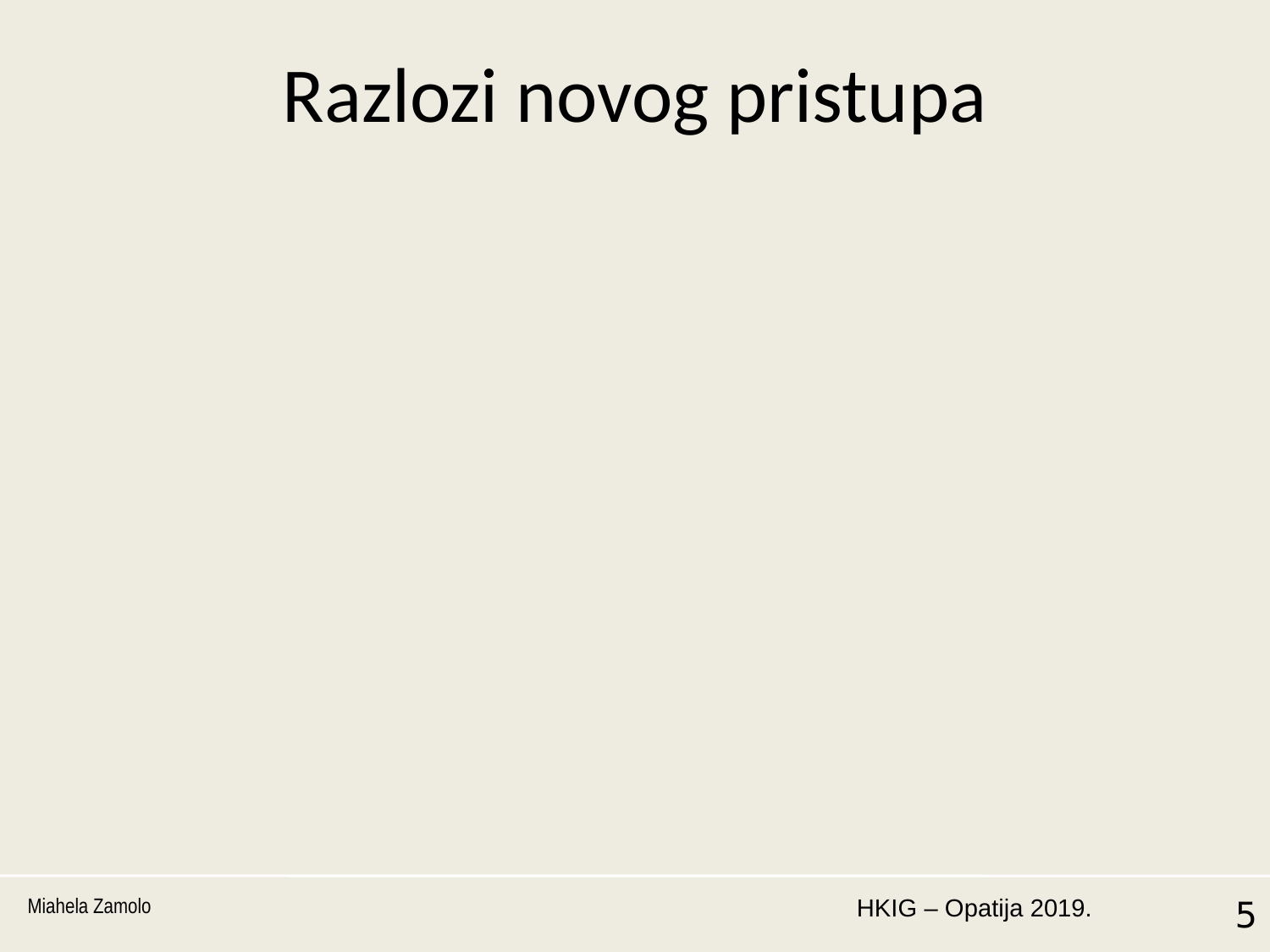

# Razlozi novog pristupa
CPR - Uredba 305/2011 građevni proizvodi – srpanj 2013.

temeljni zahtjevi
1.   Mehanička otpornost i stabilnost
2.   Sigurnost u slučaju požara
3.   Higijena, zdravlje i okoliš
4.   Sigurnost i pristupačnost pri uporabi
5.   Zaštita od buke
6.   Gospodarenje energijom i očuvanje topline
7.   Održiva uporaba prirodnih izvora

Miahela Zamolo
5